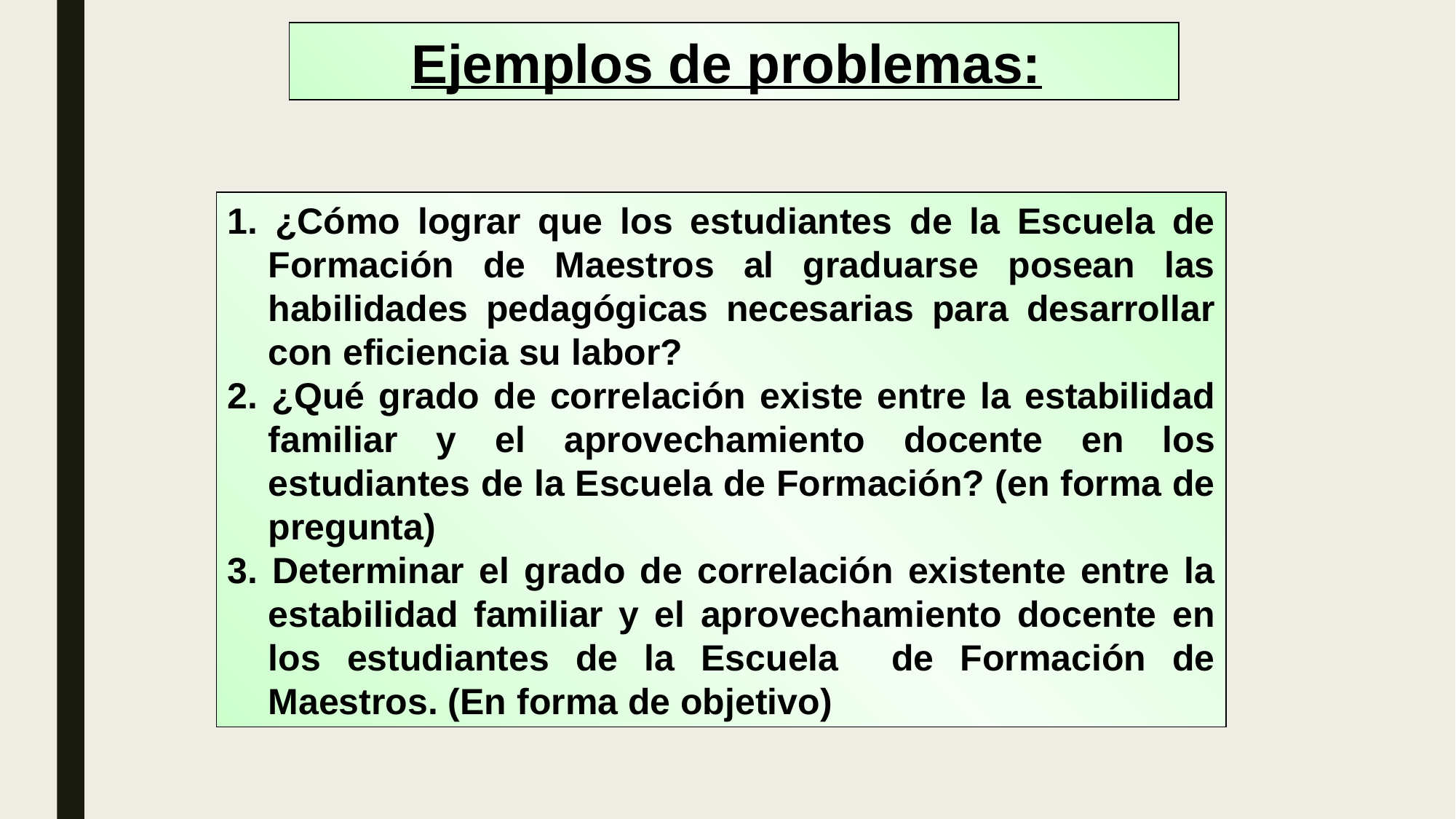

Ejemplos de problemas:
1. ¿Cómo lograr que los estudiantes de la Escuela de Formación de Maestros al graduarse posean las habilidades pedagógicas necesarias para desarrollar con eficiencia su labor?
2. ¿Qué grado de correlación existe entre la estabilidad familiar y el aprovechamiento docente en los estudiantes de la Escuela de Formación? (en forma de pregunta)
3. Determinar el grado de correlación existente entre la estabilidad familiar y el aprovechamiento docente en los estudiantes de la Escuela  de Formación de Maestros. (En forma de objetivo)